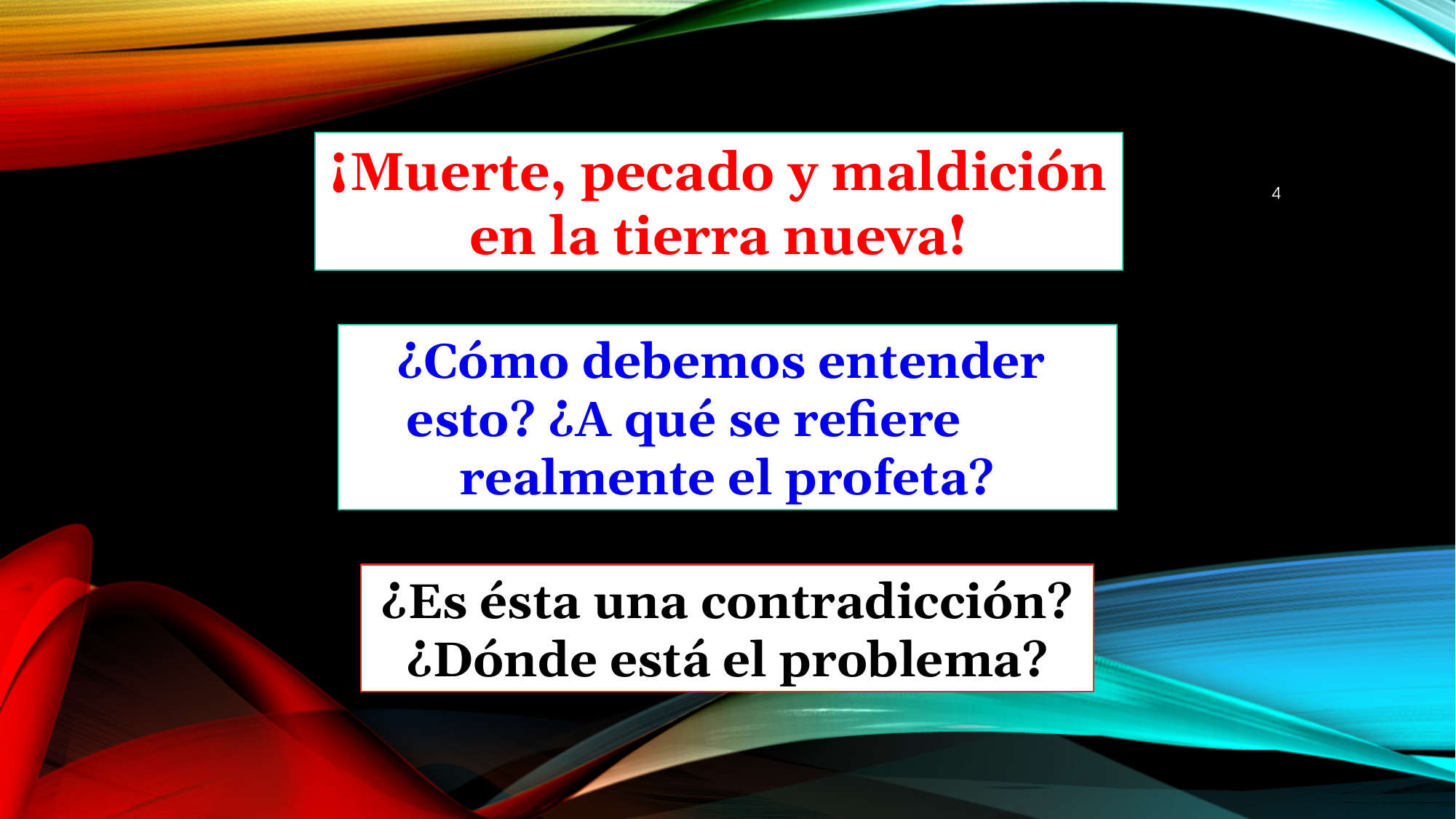

¡Muerte, pecado y maldición en la tierra nueva!
4
¿Cómo debemos entender  esto? ¿A qué se refiere        realmente el profeta?
¿Es ésta una contradicción?
¿Dónde está el problema?